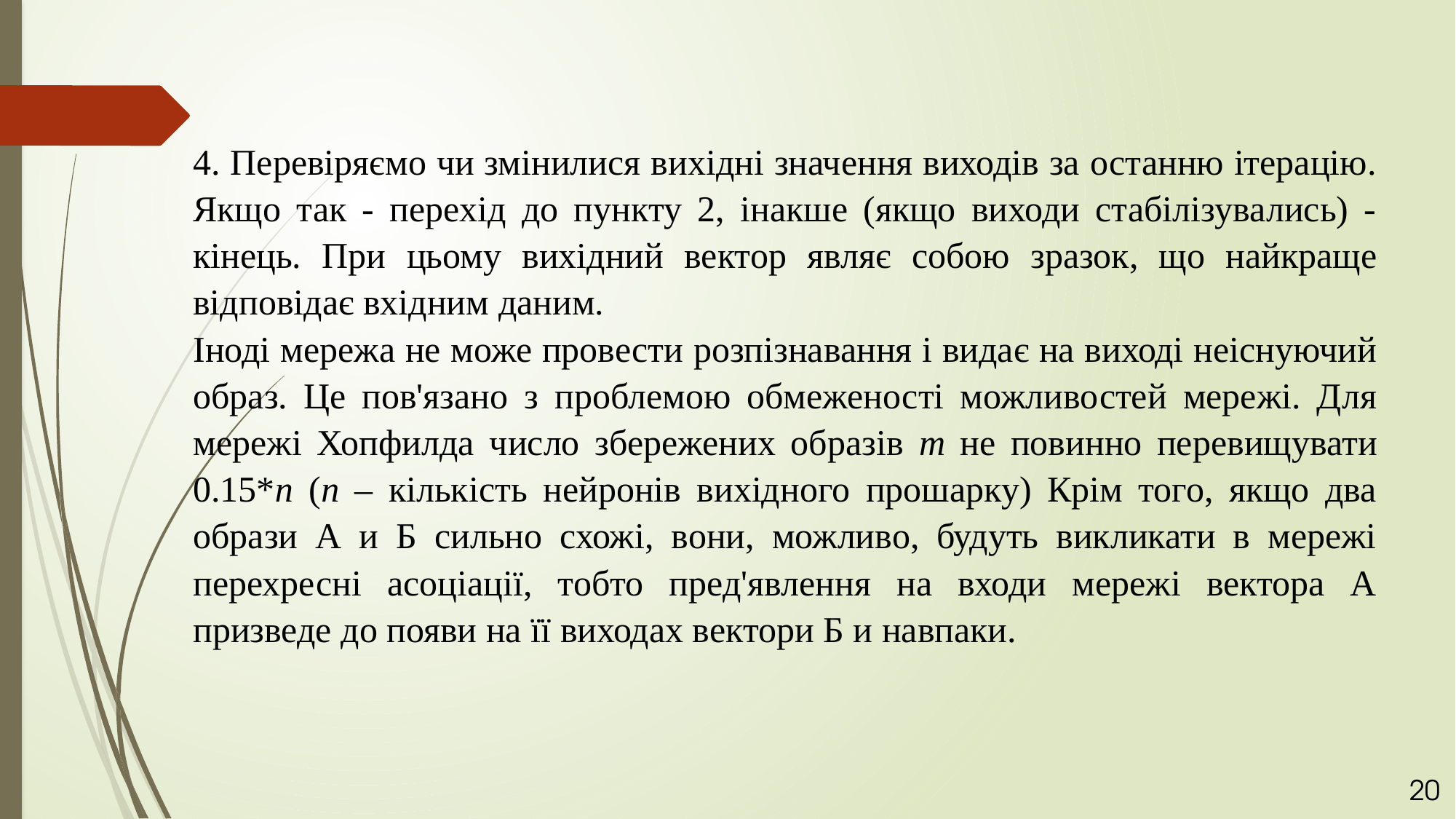

4. Перевіряємо чи змінилися вихідні значення виходів за останню ітерацію. Якщо так - перехід до пункту 2, інакше (якщо виходи стабілізувались) - кінець. При цьому вихідний вектор являє собою зразок, що найкраще відповідає вхідним даним.
Іноді мережа не може провести розпізнавання і видає на виході неіснуючий образ. Це пов'язано з проблемою обмеженості можливостей мережі. Для мережі Хопфилда число збережених образів m не повинно перевищувати 0.15*n (n – кількість нейронів вихідного прошарку) Крім того, якщо два образи А и Б сильно схожі, вони, можливо, будуть викликати в мережі перехресні асоціації, тобто пред'явлення на входи мережі вектора А призведе до появи на її виходах вектори Б и навпаки.
20